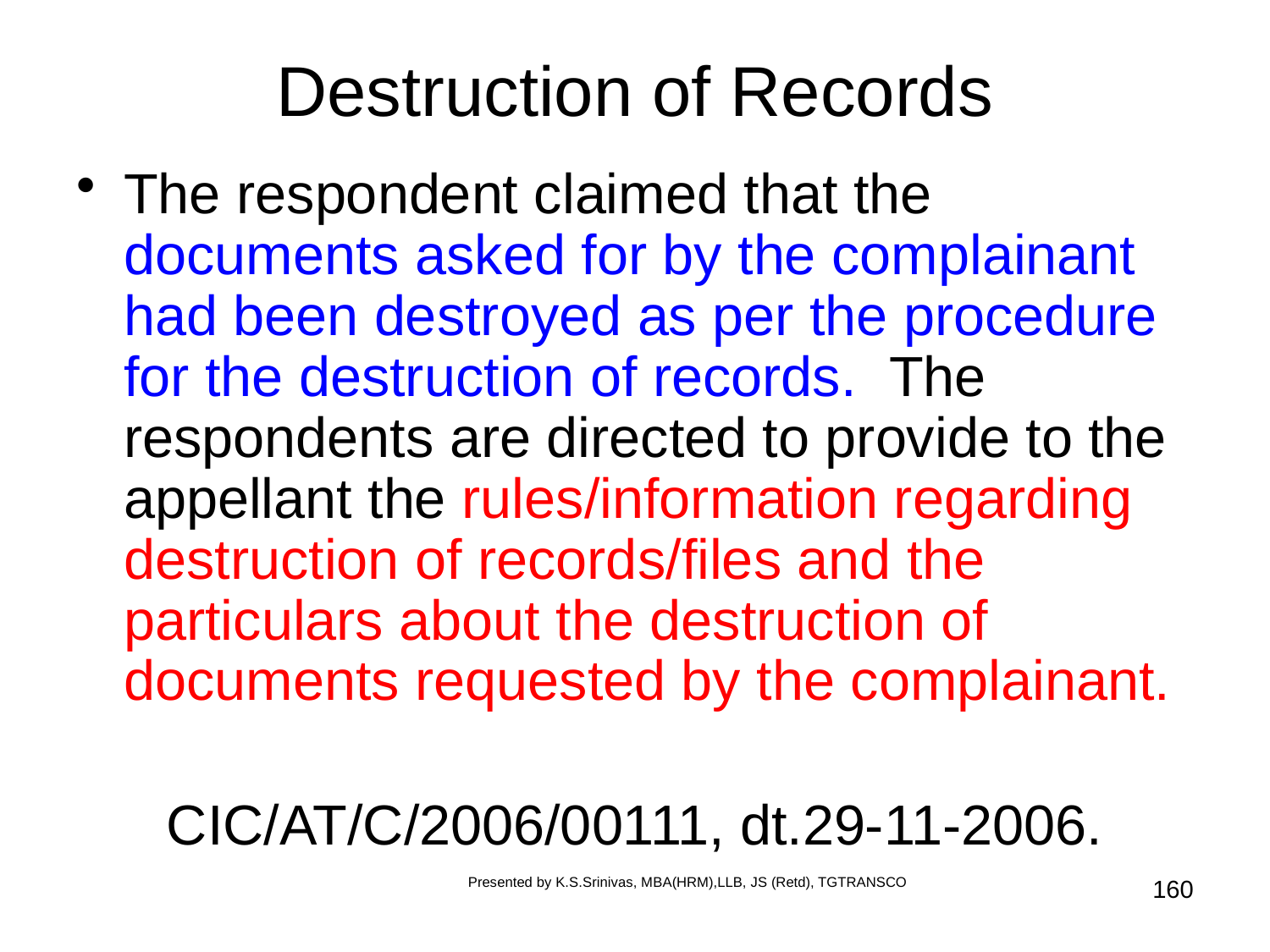

# Destruction of Records
The respondent claimed that the documents asked for by the complainant had been destroyed as per the procedure for the destruction of records.  The respondents are directed to provide to the appellant the rules/information regarding destruction of records/files and the particulars about the destruction of documents requested by the complainant.

CIC/AT/C/2006/00111, dt.29-11-2006.
Presented by K.S.Srinivas, MBA(HRM),LLB, JS (Retd), TGTRANSCO
160